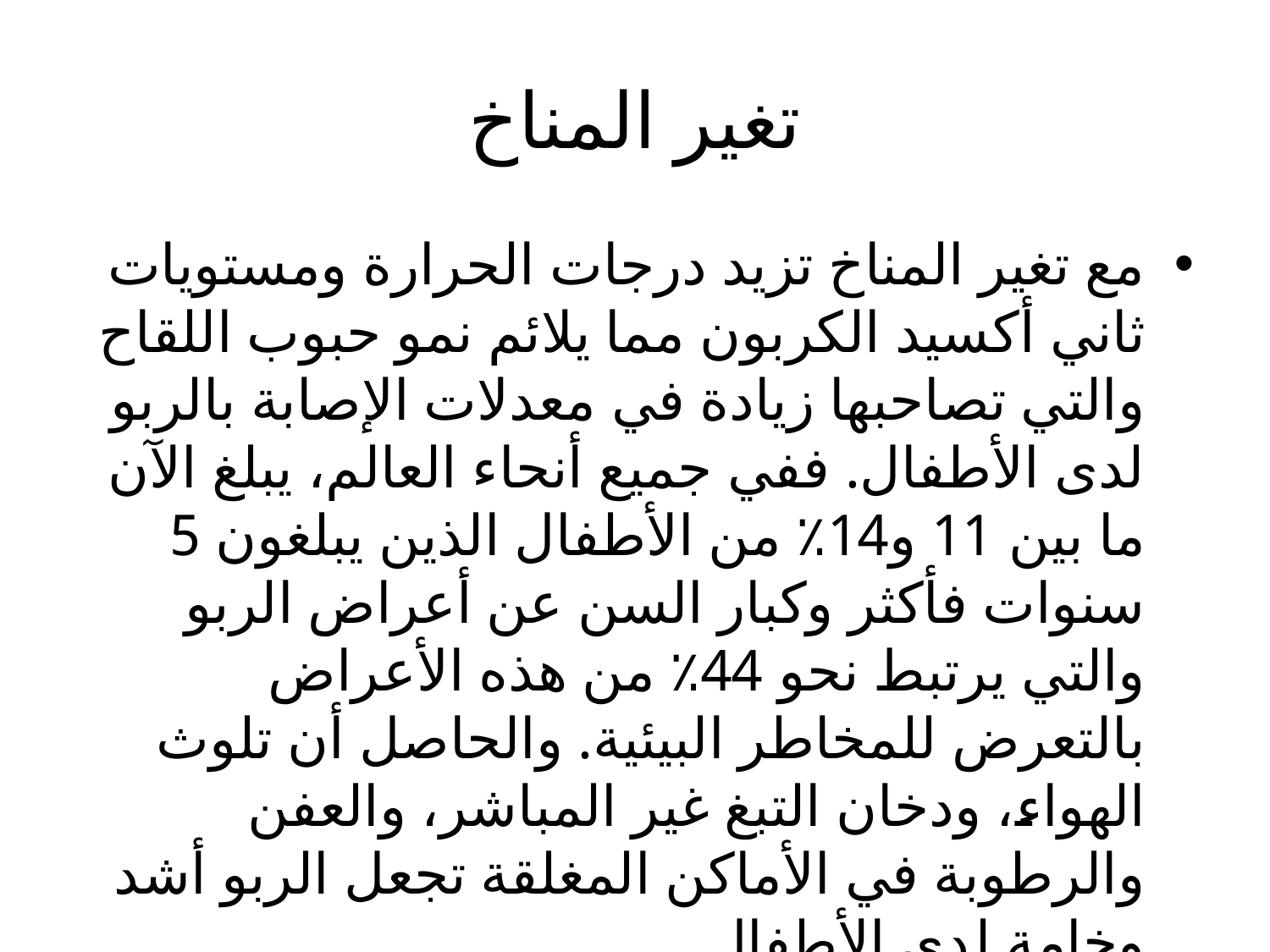

# تغير المناخ
مع تغير المناخ تزيد درجات الحرارة ومستويات ثاني أكسيد الكربون مما يلائم نمو حبوب اللقاح والتي تصاحبها زيادة في معدلات الإصابة بالربو لدى الأطفال. ففي جميع أنحاء العالم، يبلغ الآن ما بين 11 و14٪ من الأطفال الذين يبلغون 5 سنوات فأكثر وكبار السن عن أعراض الربو والتي يرتبط نحو 44٪ من هذه الأعراض بالتعرض للمخاطر البيئية. والحاصل أن تلوث الهواء، ودخان التبغ غير المباشر، والعفن والرطوبة في الأماكن المغلقة تجعل الربو أشد وخامة لدى الأطفال.